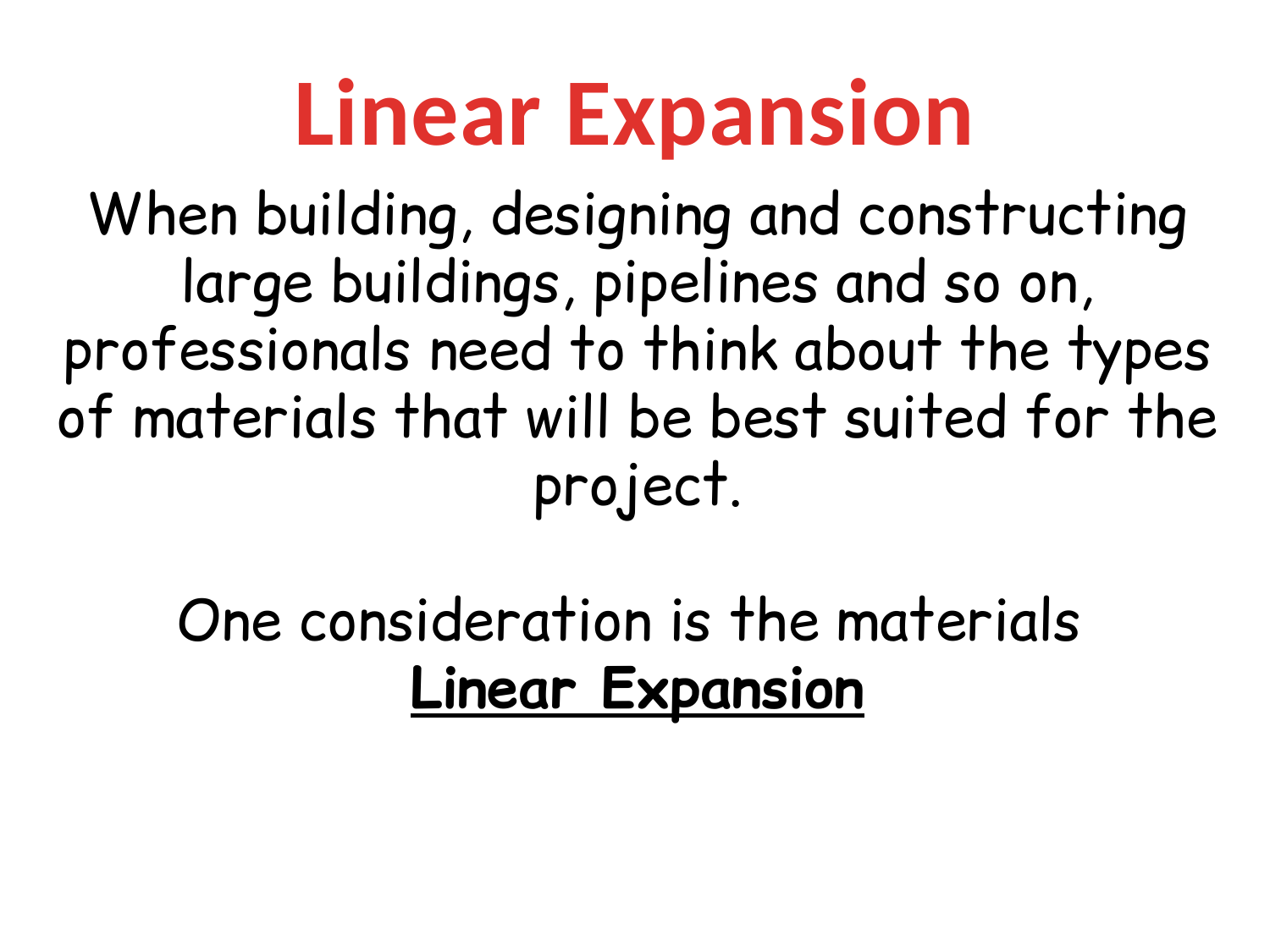

Linear Expansion
When building, designing and constructing large buildings, pipelines and so on, professionals need to think about the types of materials that will be best suited for the project.

One consideration is the materials
Linear Expansion